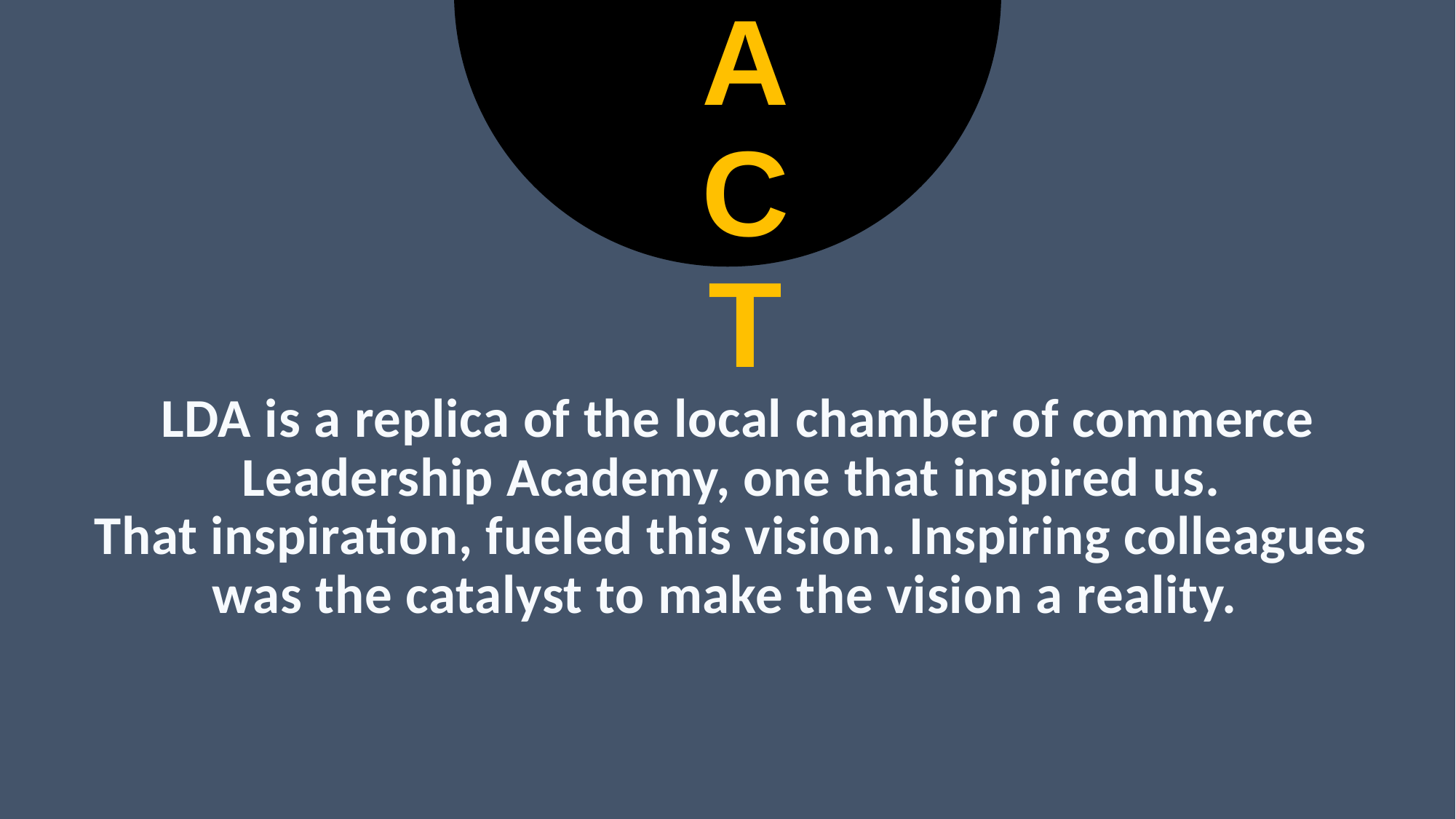

FACT
# LDA is a replica of the local chamber of commerce Leadership Academy, one that inspired us. That inspiration, fueled this vision. Inspiring colleagues was the catalyst to make the vision a reality.